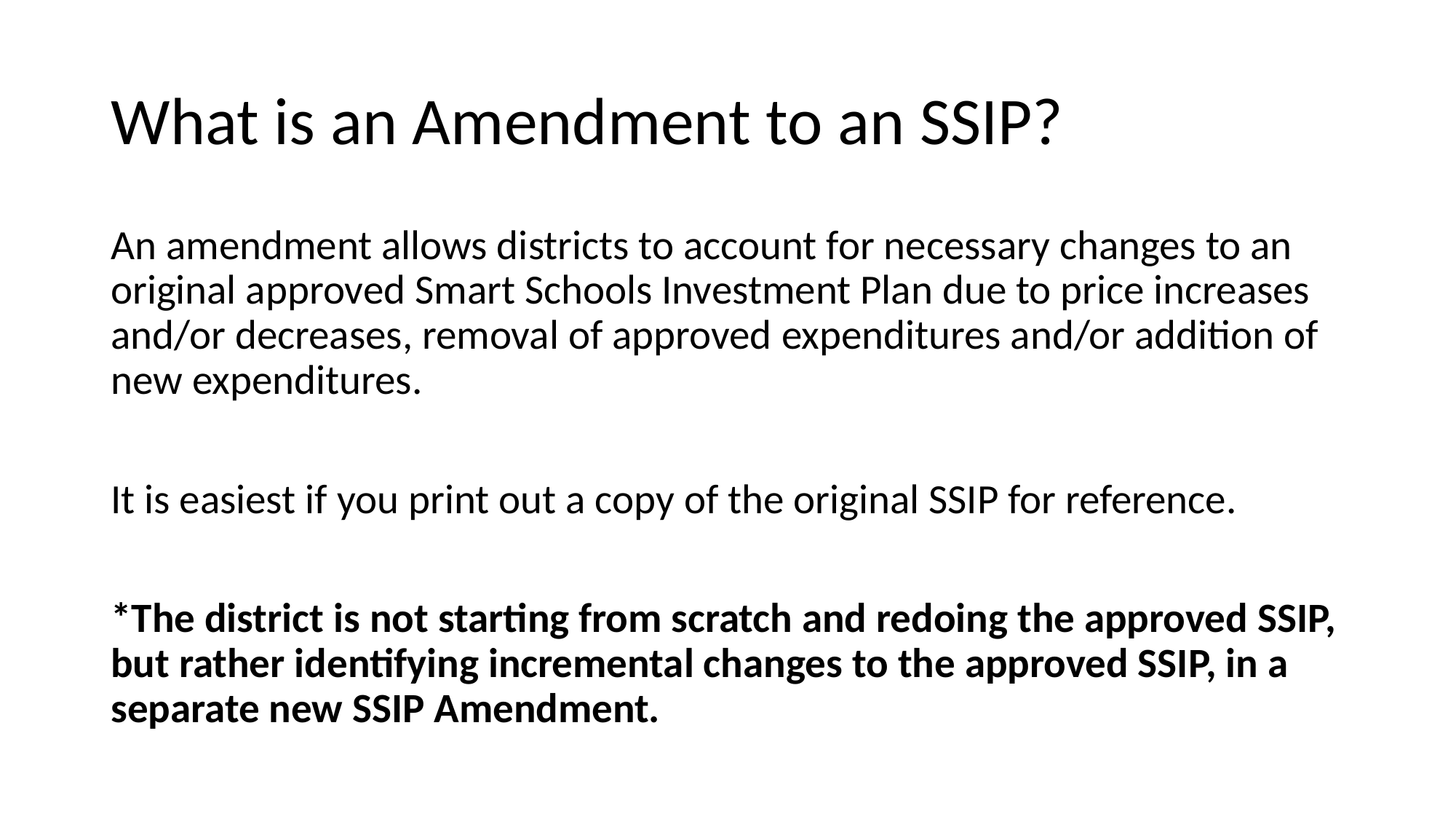

# What is an Amendment to an SSIP?
An amendment allows districts to account for necessary changes to an original approved Smart Schools Investment Plan due to price increases and/or decreases, removal of approved expenditures and/or addition of new expenditures.

It is easiest if you print out a copy of the original SSIP for reference.

*The district is not starting from scratch and redoing the approved SSIP, but rather identifying incremental changes to the approved SSIP, in a separate new SSIP Amendment.